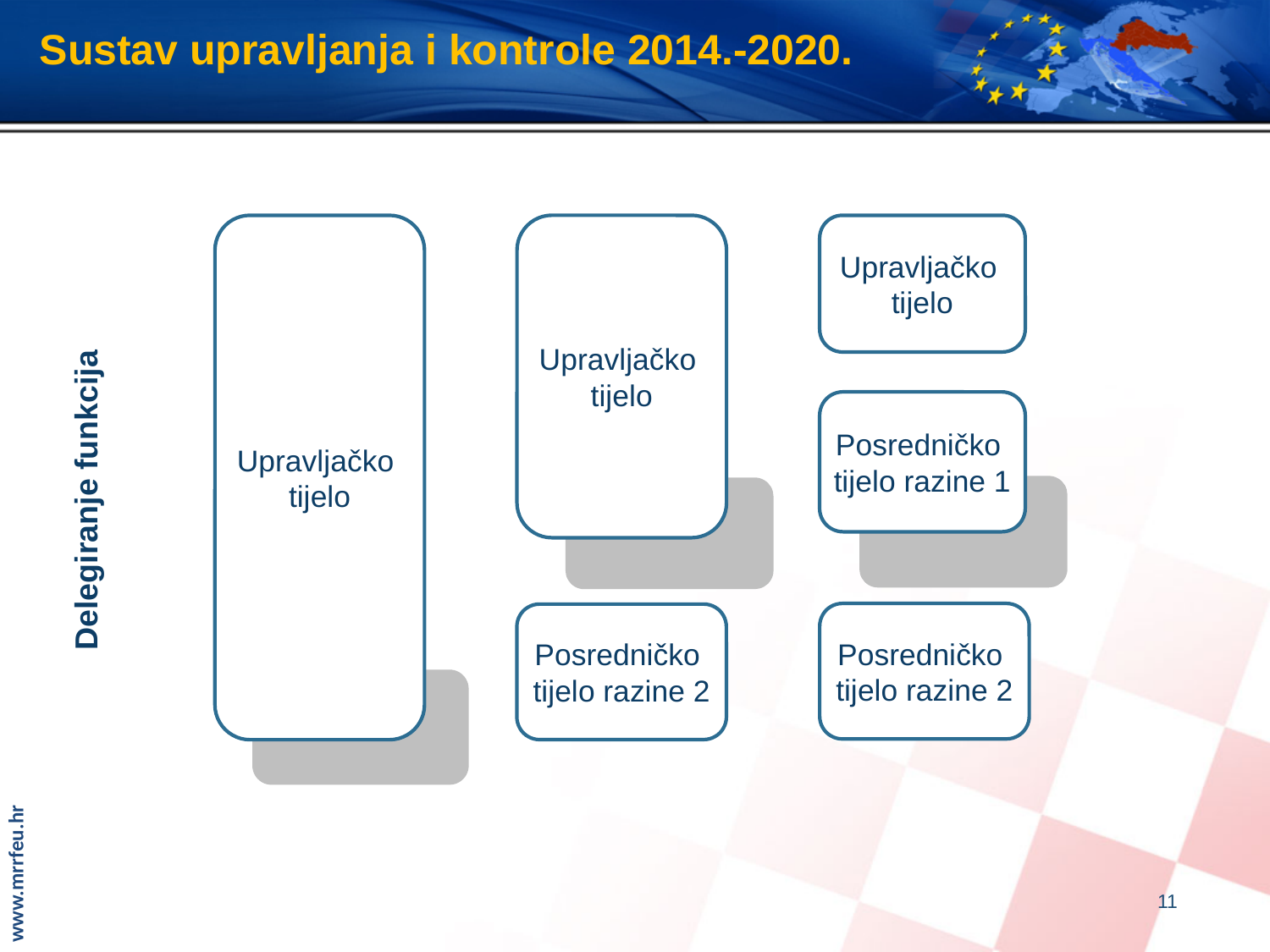

Sustav upravljanja i kontrole 2014.-2020.
Upravljačko
tijelo
Upravljačko
tijelo
Upravljačko
tijelo

Posredničko
tijelo razine 1
Delegiranje funkcija

Posredničko
tijelo razine 2
Posredničko
tijelo razine 2

11